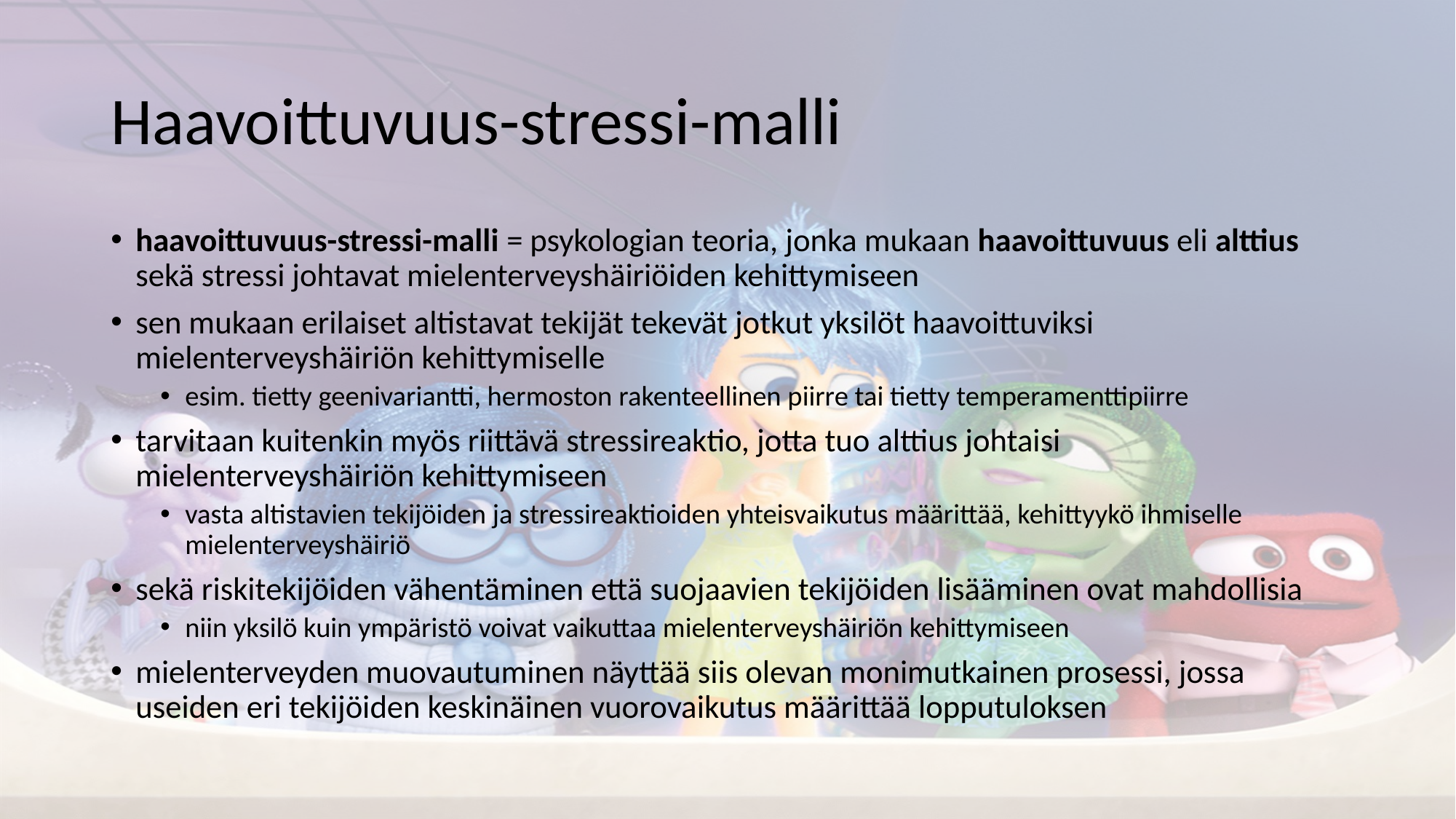

# Haavoittuvuus-stressi-malli
haavoittuvuus-stressi-malli = psykologian teoria, jonka mukaan haavoittuvuus eli alttius sekä stressi johtavat mielenterveyshäiriöiden kehittymiseen
sen mukaan erilaiset altistavat tekijät tekevät jotkut yksilöt haavoittuviksi mielenterveyshäiriön kehittymiselle
esim. tietty geenivariantti, hermoston rakenteellinen piirre tai tietty temperamenttipiirre
tarvitaan kuitenkin myös riittävä stressireaktio, jotta tuo alttius johtaisi mielenterveyshäiriön kehittymiseen
vasta altistavien tekijöiden ja stressireaktioiden yhteisvaikutus määrittää, kehittyykö ihmiselle mielenterveyshäiriö
sekä riskitekijöiden vähentäminen että suojaavien tekijöiden lisääminen ovat mahdollisia
niin yksilö kuin ympäristö voivat vaikuttaa mielenterveyshäiriön kehittymiseen
mielenterveyden muovautuminen näyttää siis olevan monimutkainen prosessi, jossa useiden eri tekijöiden keskinäinen vuorovaikutus määrittää lopputuloksen